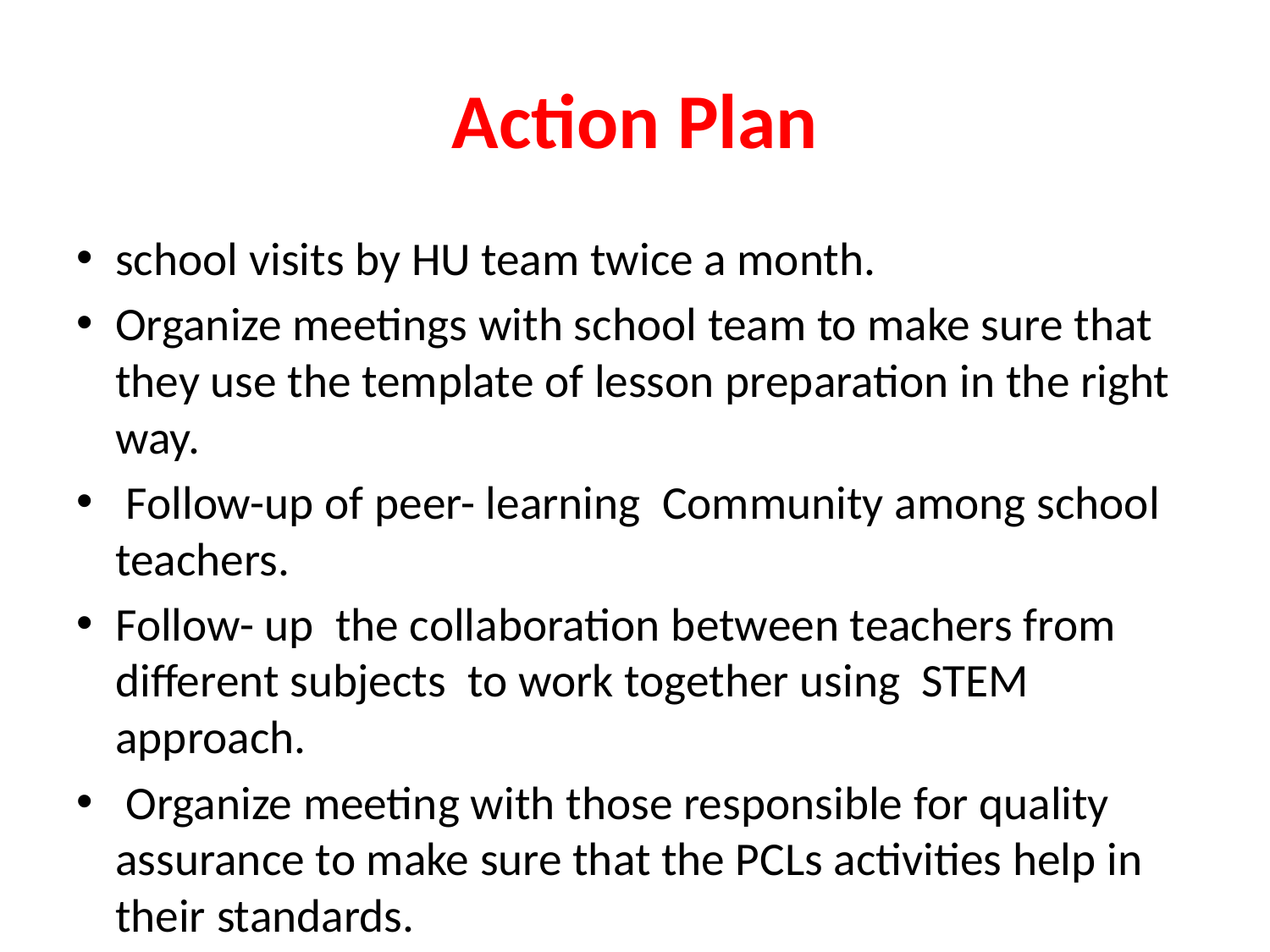

# Action Plan
school visits by HU team twice a month.
Organize meetings with school team to make sure that they use the template of lesson preparation in the right way.
 Follow-up of peer- learning  Community among school teachers.
Follow- up  the collaboration between teachers from different subjects  to work together using  STEM approach.
 Organize meeting with those responsible for quality assurance to make sure that the PCLs activities help in their standards.